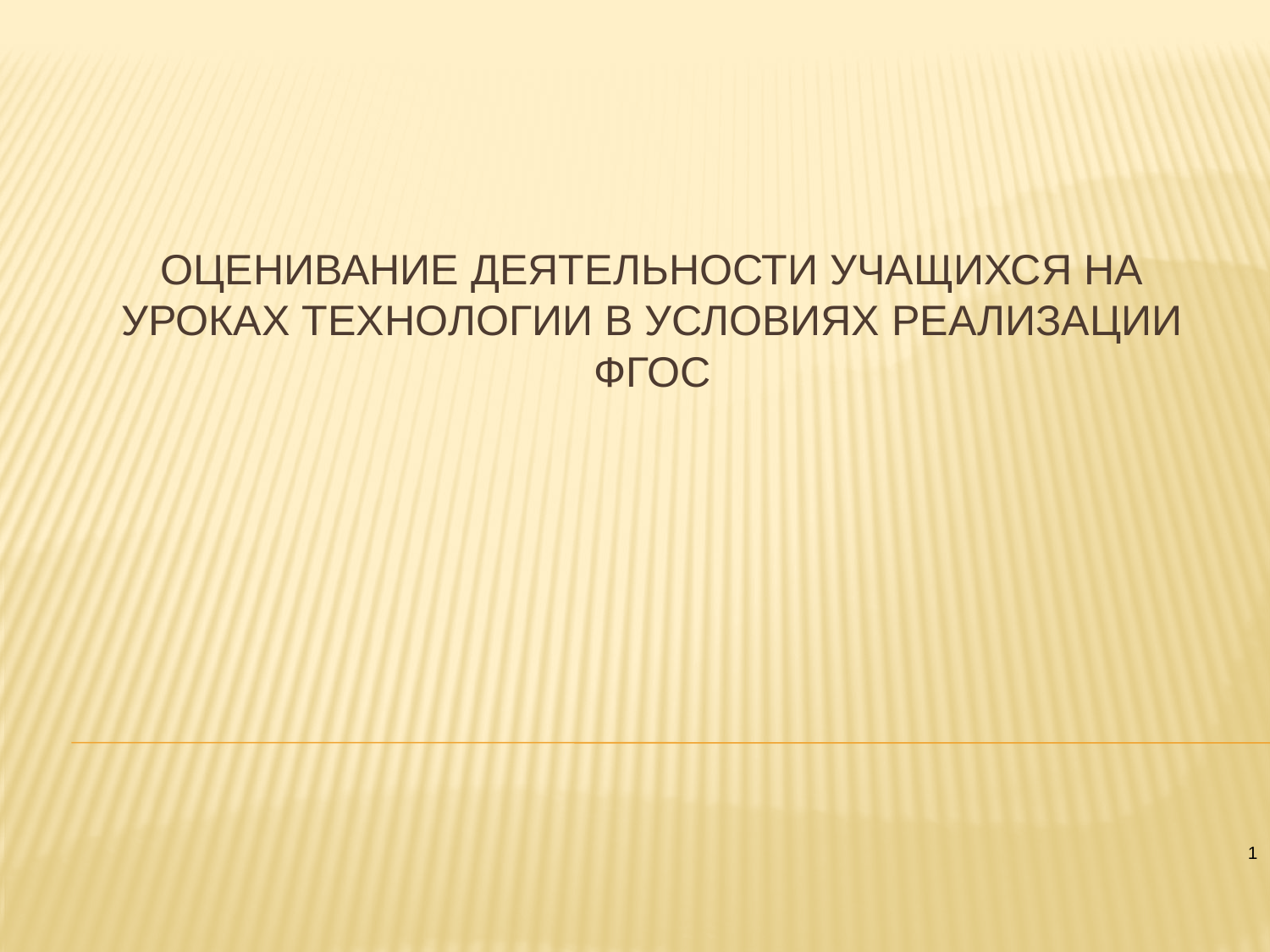

# Оценивание деятельности учащихся на уроках технологии в условиях реализации ФГОС
1